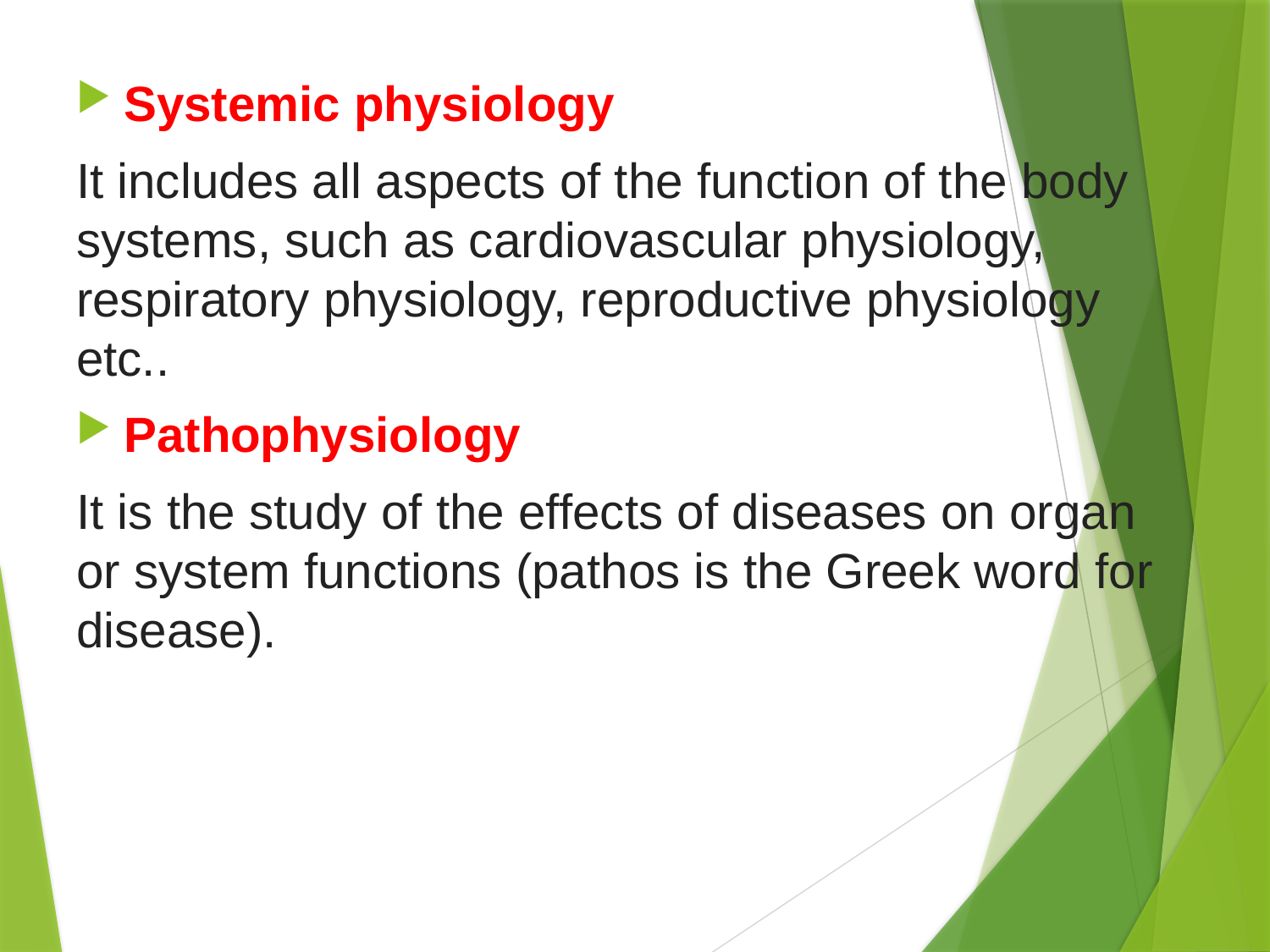

Systemic physiology
It includes all aspects of the function of the body systems, such as cardiovascular physiology, respiratory physiology, reproductive physiology etc..
Pathophysiology
It is the study of the effects of diseases on organ or system functions (pathos is the Greek word for disease).